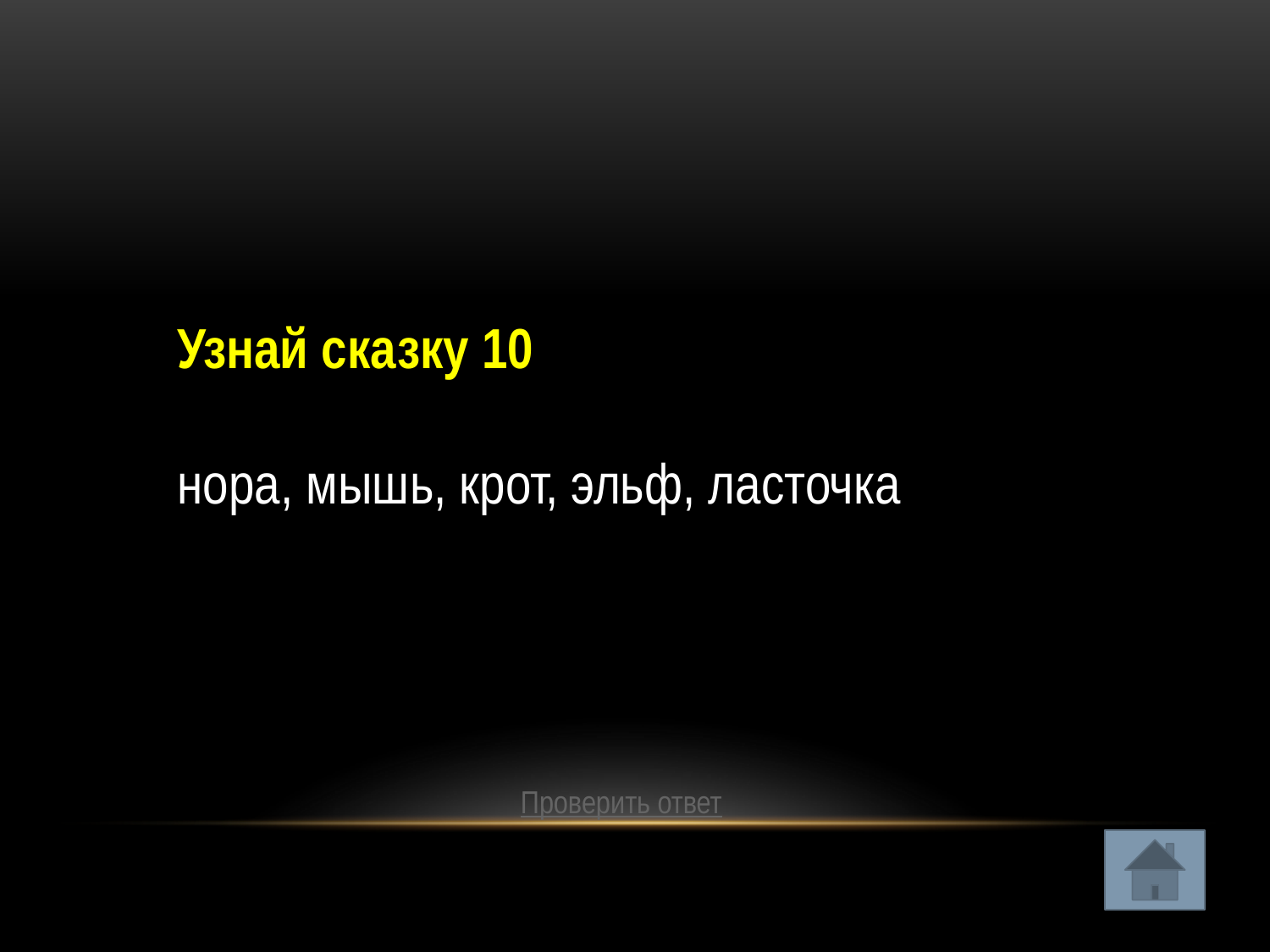

Узнай сказку 10

нора, мышь, крот, эльф, ласточка
Проверить ответ